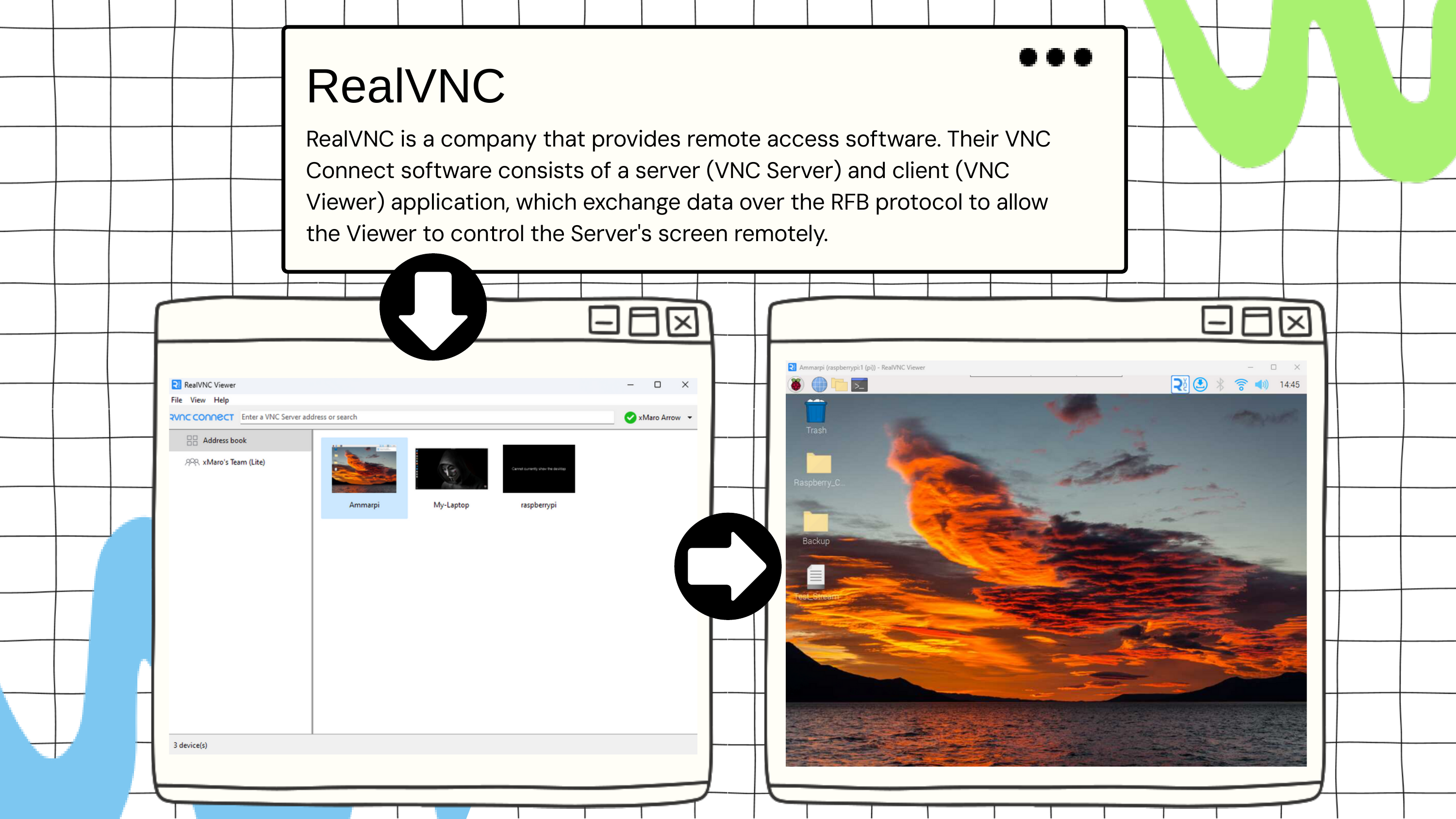

RealVNC

RealVNC is a company that provides remote access software. Their VNC Connect software consists of a server (VNC Server) and client (VNC Viewer) application, which exchange data over the RFB protocol to allow the Viewer to control the Server's screen remotely.